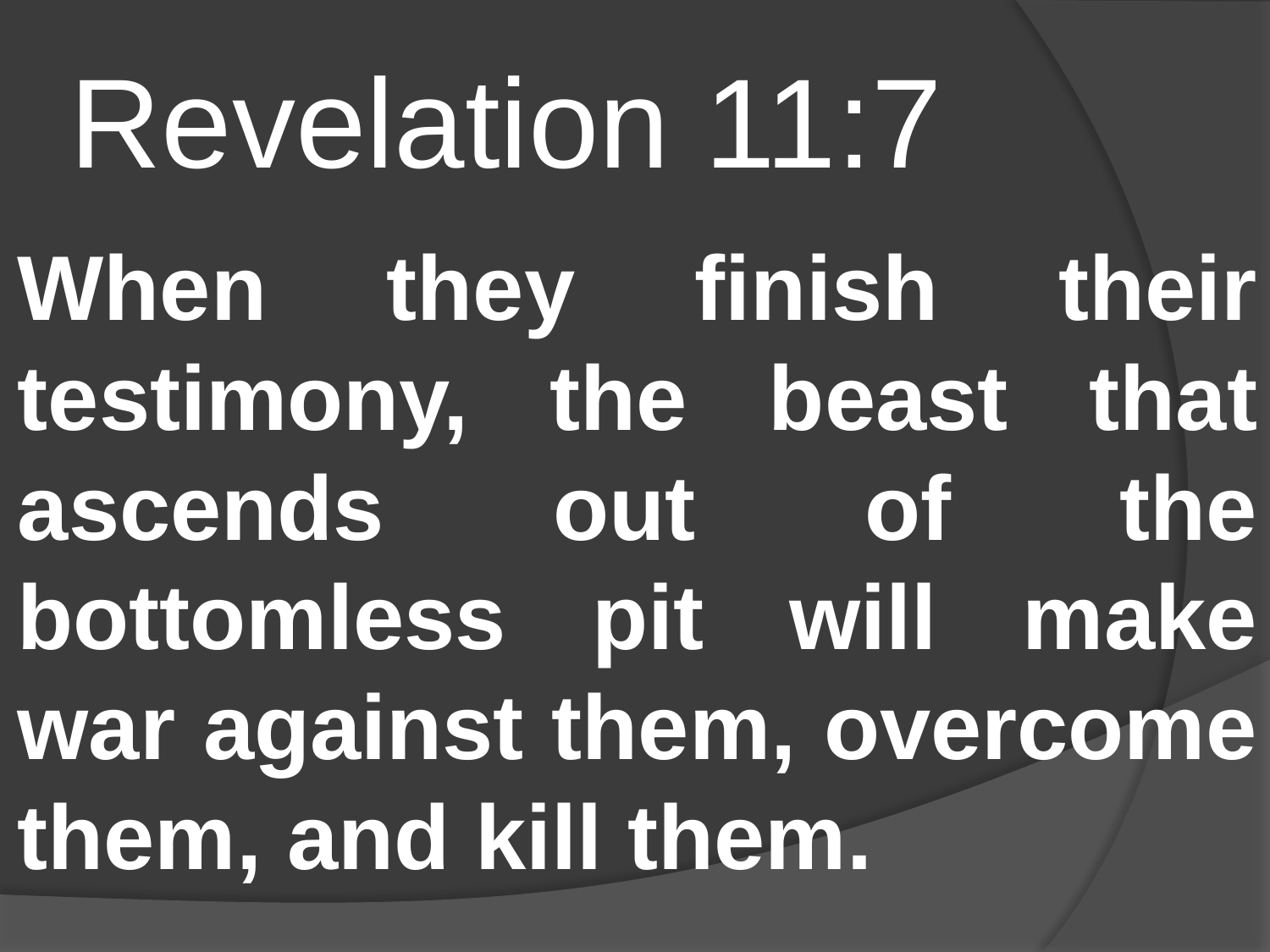

# Revelation 11:7
When they finish their testimony, the beast that ascends out of the bottomless pit will make war against them, overcome them, and kill them.